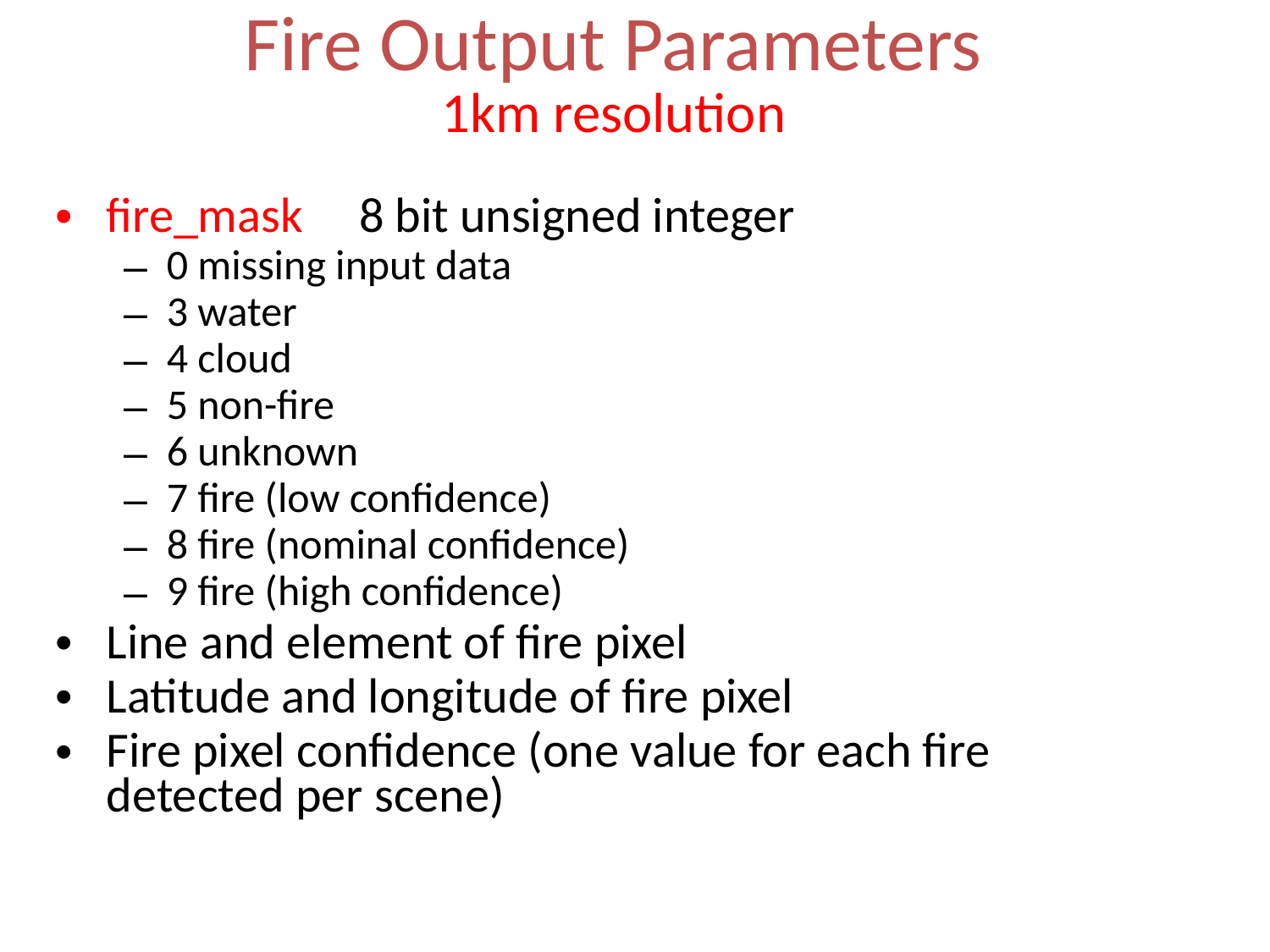

# Fire Output Parameters 1km resolution
fire_mask     8 bit unsigned integer
0 missing input data
3 water
4 cloud
5 non-fire
6 unknown
7 fire (low confidence)
8 fire (nominal confidence)
9 fire (high confidence)
Line and element of fire pixel
Latitude and longitude of fire pixel
Fire pixel confidence (one value for each fire detected per scene)